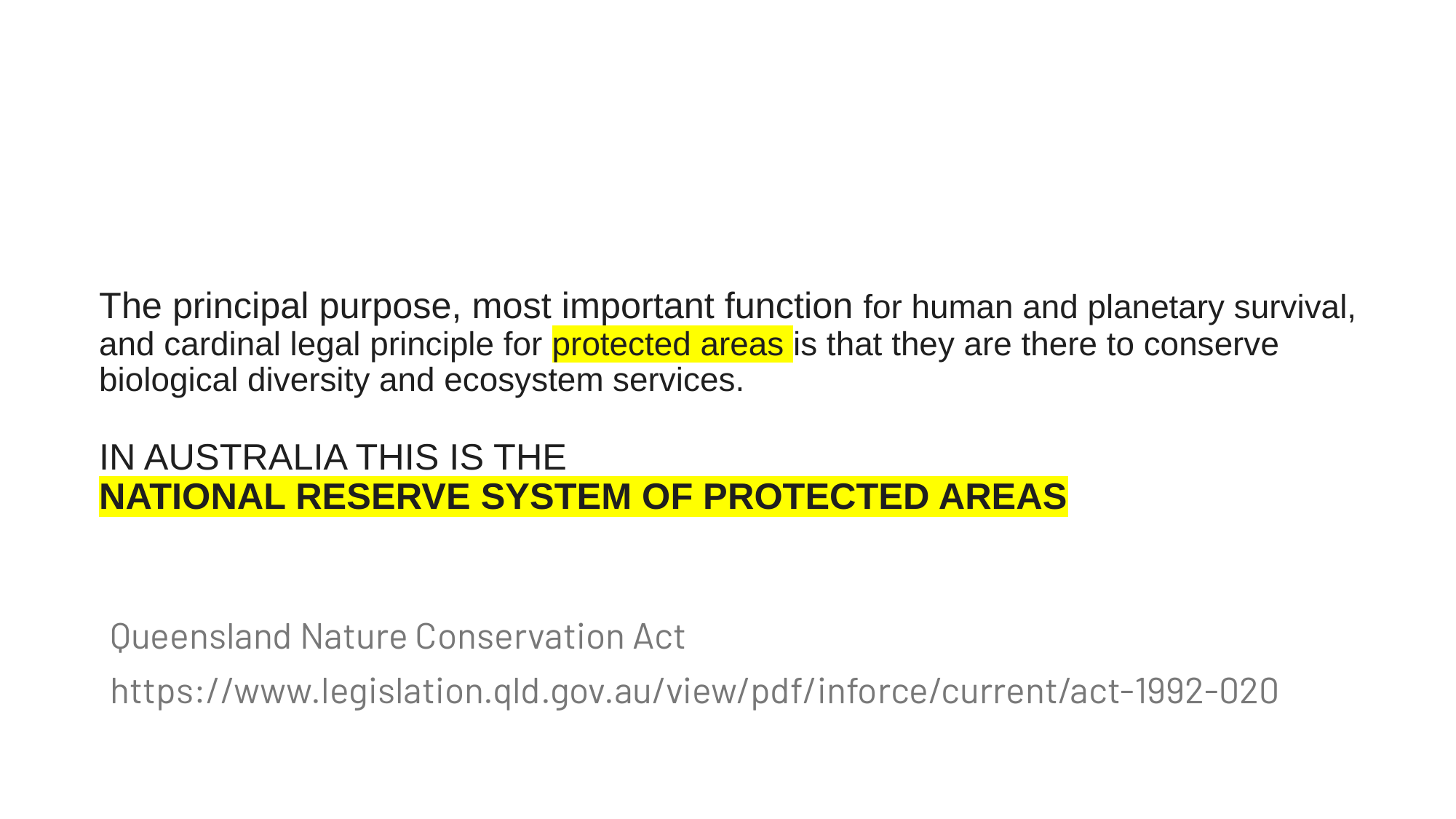

# The principal purpose, most important function for human and planetary survival, and cardinal legal principle for protected areas is that they are there to conserve biological diversity and ecosystem services. IN AUSTRALIA THIS IS THE NATIONAL RESERVE SYSTEM OF PROTECTED AREAS
Queensland Nature Conservation Act
https://www.legislation.qld.gov.au/view/pdf/inforce/current/act-1992-020